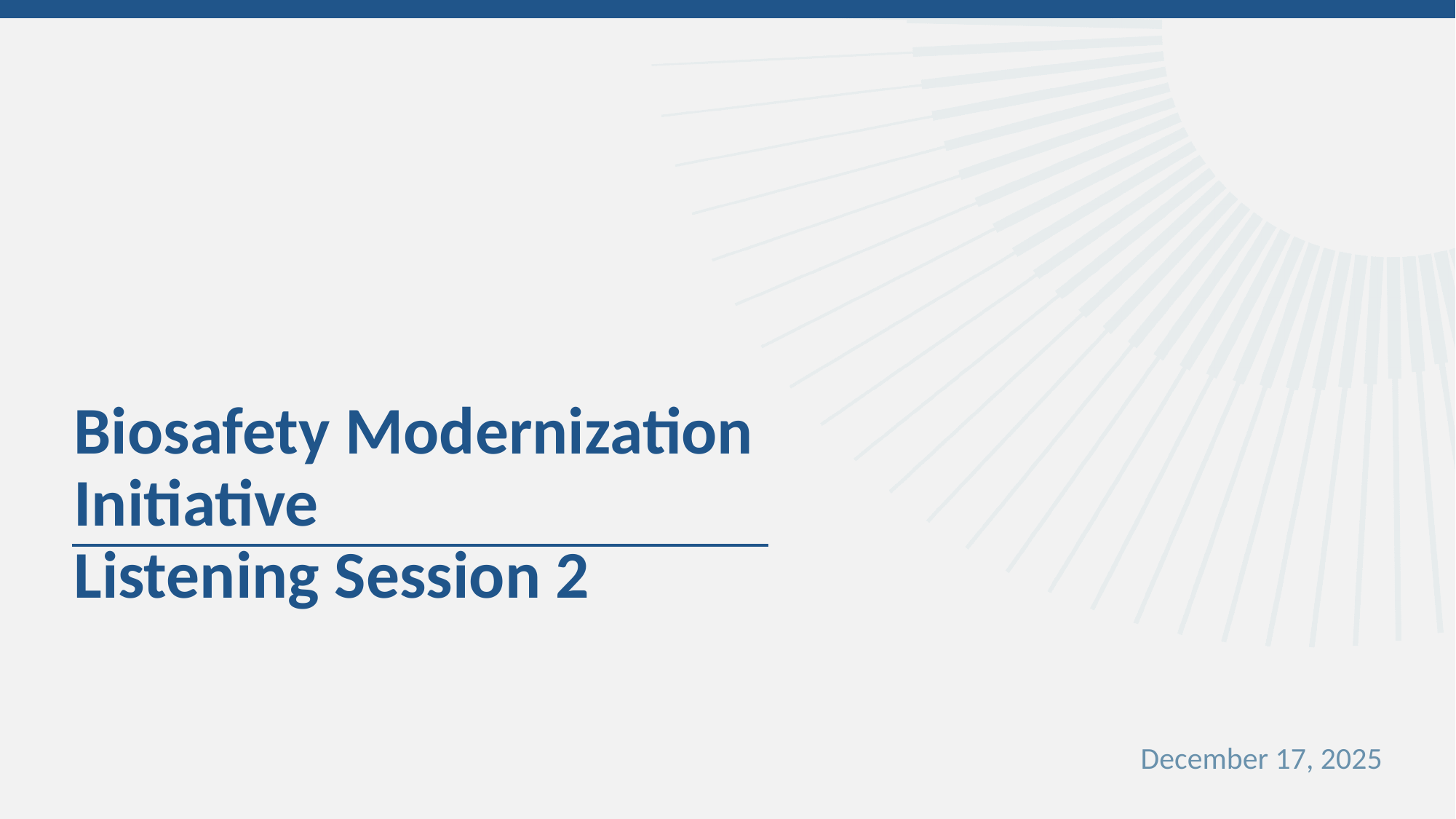

# Biosafety Modernization Initiative Listening Session 2
December 17, 2025